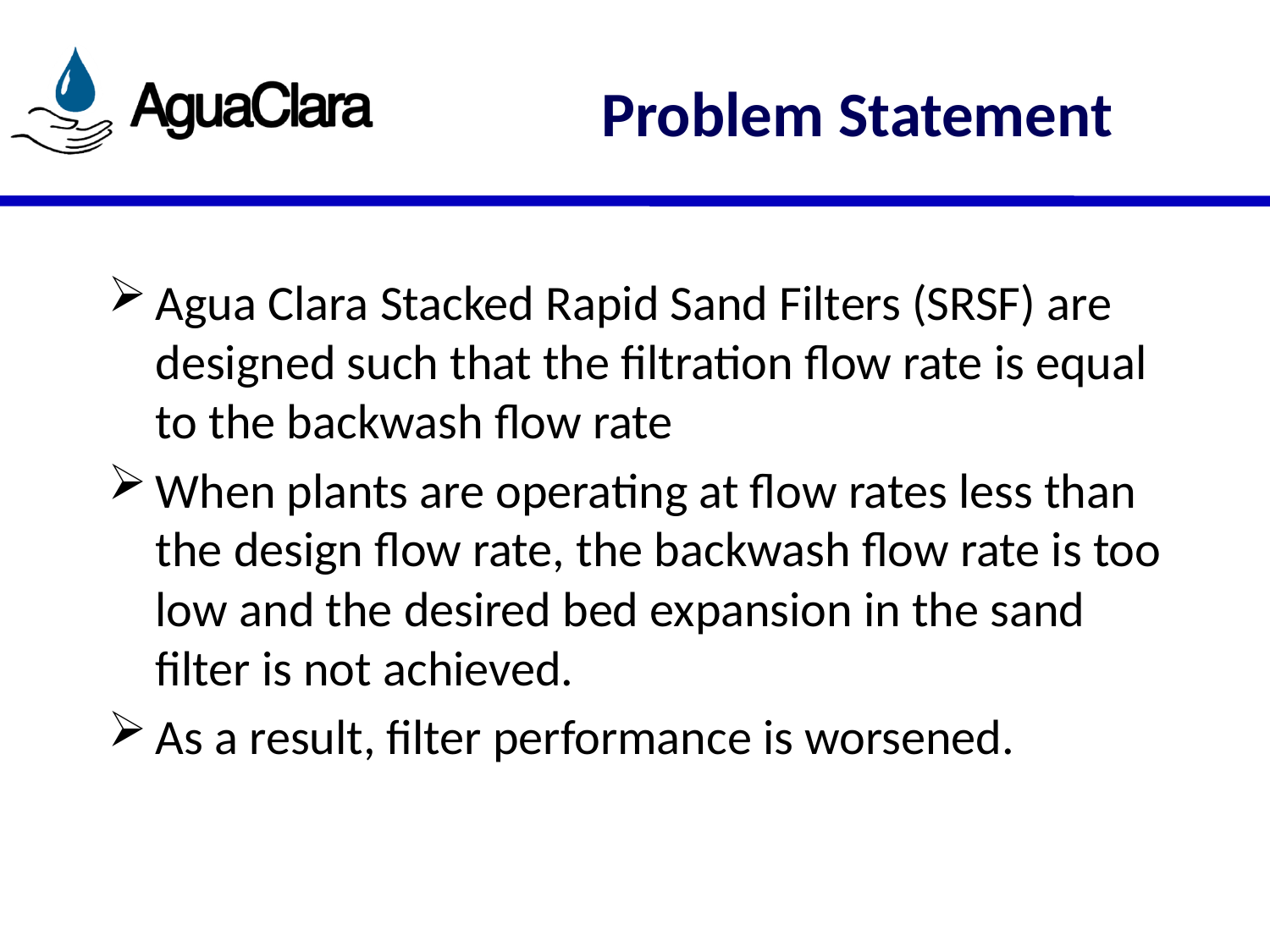

# Problem Statement
Agua Clara Stacked Rapid Sand Filters (SRSF) are designed such that the filtration flow rate is equal to the backwash flow rate
When plants are operating at flow rates less than the design flow rate, the backwash flow rate is too low and the desired bed expansion in the sand filter is not achieved.
As a result, filter performance is worsened.